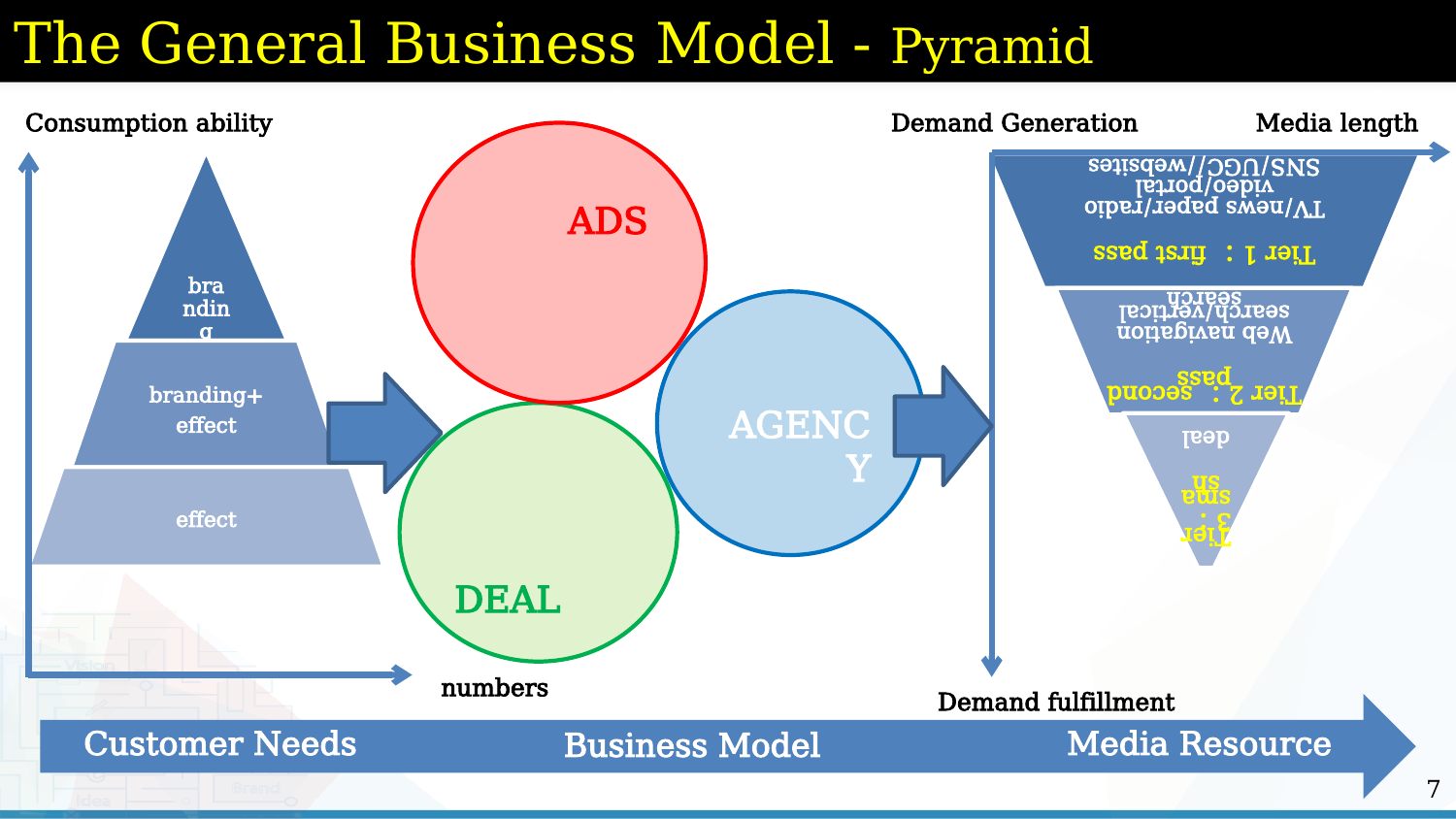

The General Business Model - Pyramid
Consumption ability
Demand Generation
Media length
ADS

branding
branding+
effect
effect

Tier 1：first pass

TV/news paper/radio
video/portal
SNS/UGC//websites

Tier 2：second pass

Web navigation
search/vertical search
Tier 3：
smash

deal

AGENCY

DEAL
numbers
Demand fulfillment

Customer Needs
Media Resource
Business Model
7